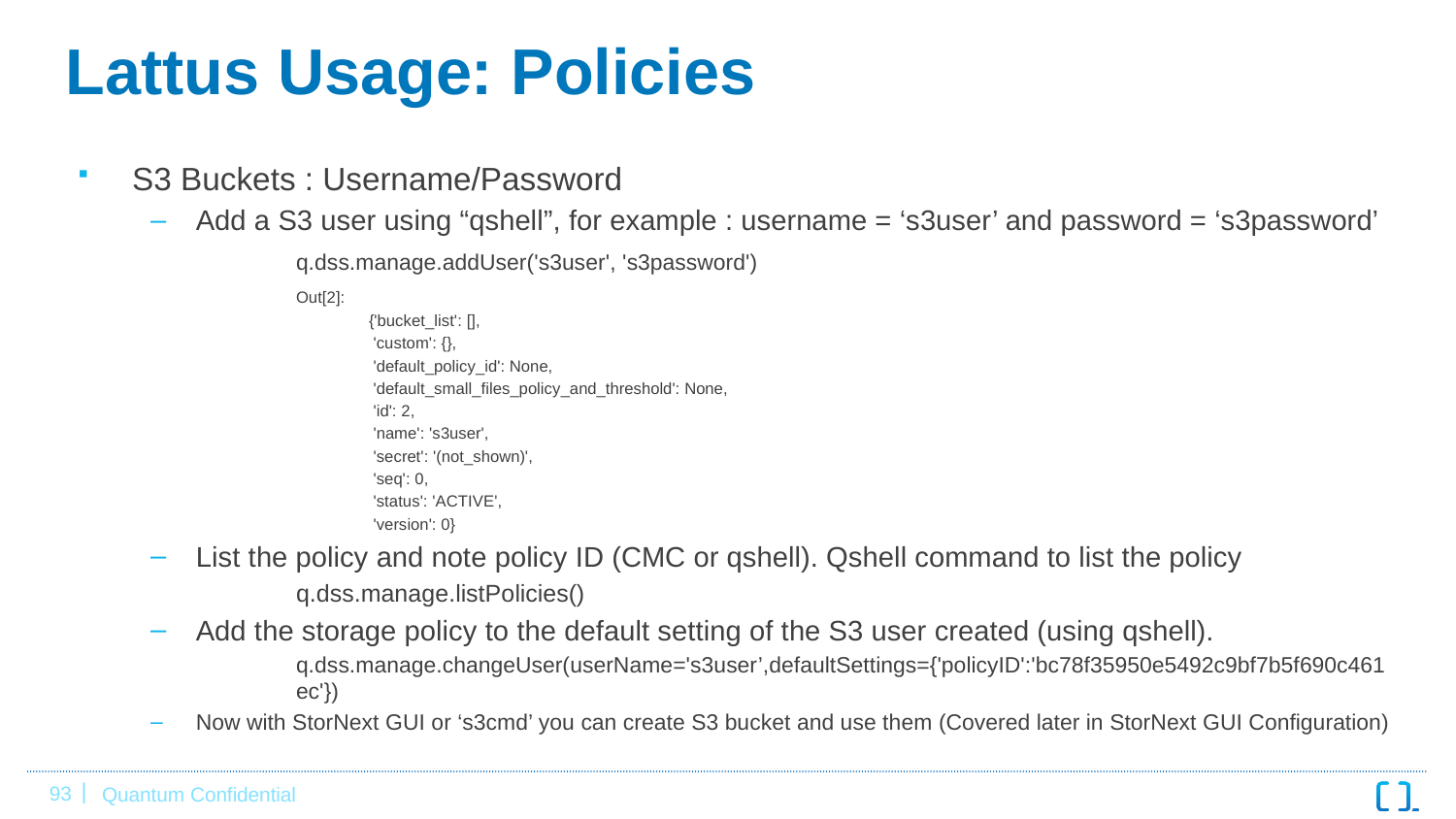

# Lattus Usage: Policies
S3 Buckets : Username/Password
Add a S3 user using “qshell”, for example : username = ‘s3user’ and password = ‘s3password’
	q.dss.manage.addUser('s3user', 's3password')
	Out[2]:
		{'bucket_list': [],
		 'custom': {},
		 'default_policy_id': None,
		 'default_small_files_policy_and_threshold': None,
		 'id': 2,
		 'name': 's3user',
		 'secret': '(not_shown)',
		 'seq': 0,
		 'status': 'ACTIVE',
		 'version': 0}
List the policy and note policy ID (CMC or qshell). Qshell command to list the policy
q.dss.manage.listPolicies()
Add the storage policy to the default setting of the S3 user created (using qshell).
q.dss.manage.changeUser(userName='s3user’,defaultSettings={'policyID':'bc78f35950e5492c9bf7b5f690c461ec'})
Now with StorNext GUI or ‘s3cmd’ you can create S3 bucket and use them (Covered later in StorNext GUI Configuration)